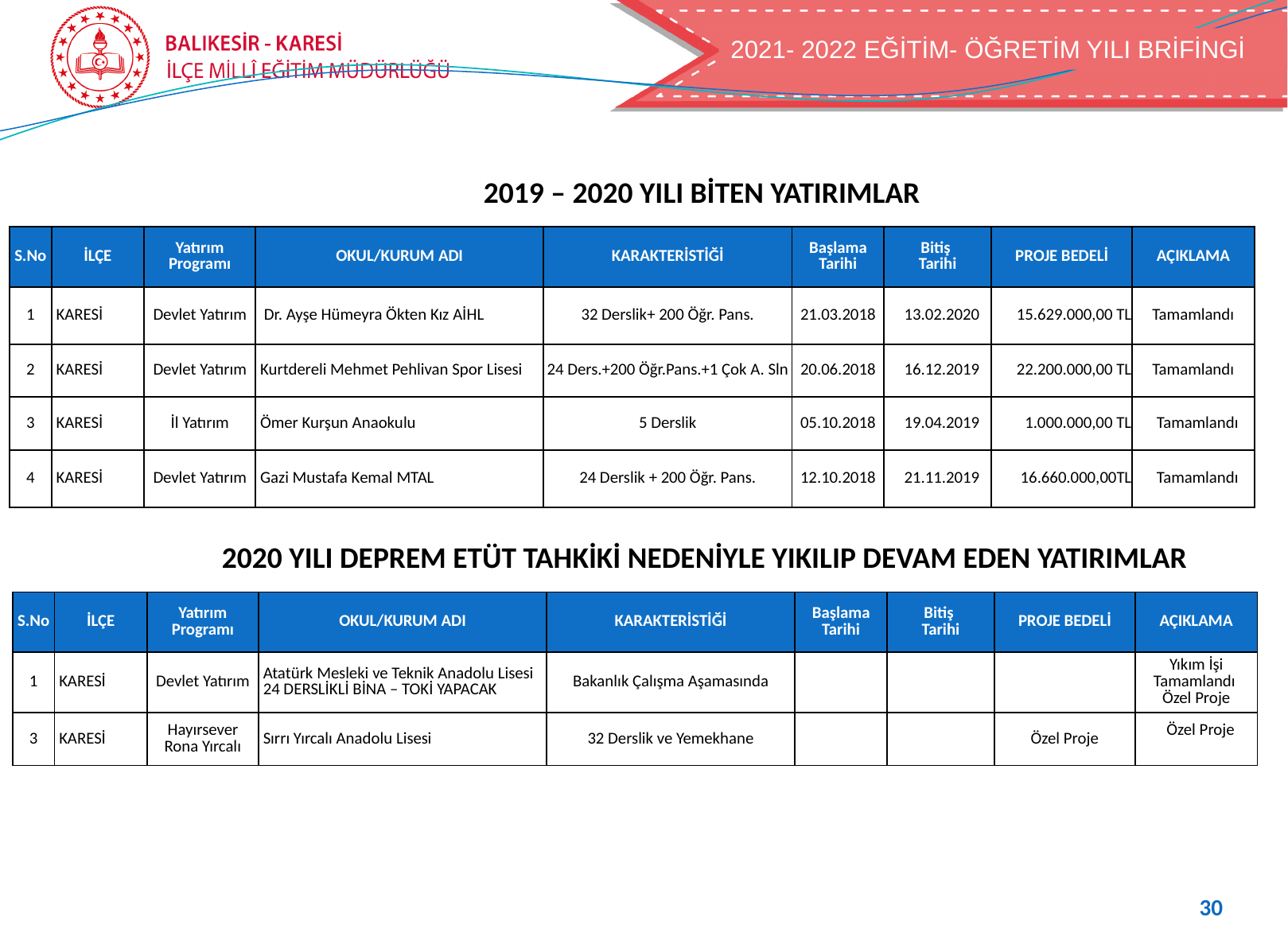

2021- 2022 EĞİTİM- ÖĞRETİM YILI BRİFİNGİ
2019 – 2020 YILI BİTEN YATIRIMLAR
| S.No | İLÇE | Yatırım Programı | OKUL/KURUM ADI | KARAKTERİSTİĞİ | Başlama Tarihi | Bitiş Tarihi | PROJE BEDELİ | AÇIKLAMA |
| --- | --- | --- | --- | --- | --- | --- | --- | --- |
| 1 | KARESİ | Devlet Yatırım | Dr. Ayşe Hümeyra Ökten Kız AİHL | 32 Derslik+ 200 Öğr. Pans. | 21.03.2018 | 13.02.2020 | 15.629.000,00 TL | Tamamlandı |
| 2 | KARESİ | Devlet Yatırım | Kurtdereli Mehmet Pehlivan Spor Lisesi | 24 Ders.+200 Öğr.Pans.+1 Çok A. Sln | 20.06.2018 | 16.12.2019 | 22.200.000,00 TL | Tamamlandı |
| 3 | KARESİ | İl Yatırım | Ömer Kurşun Anaokulu | 5 Derslik | 05.10.2018 | 19.04.2019 | 1.000.000,00 TL | Tamamlandı |
| 4 | KARESİ | Devlet Yatırım | Gazi Mustafa Kemal MTAL | 24 Derslik + 200 Öğr. Pans. | 12.10.2018 | 21.11.2019 | 16.660.000,00TL | Tamamlandı |
2020 YILI DEPREM ETÜT TAHKİKİ NEDENİYLE YIKILIP DEVAM EDEN YATIRIMLAR
| S.No | İLÇE | Yatırım Programı | OKUL/KURUM ADI | KARAKTERİSTİĞİ | Başlama Tarihi | Bitiş Tarihi | PROJE BEDELİ | AÇIKLAMA |
| --- | --- | --- | --- | --- | --- | --- | --- | --- |
| 1 | KARESİ | Devlet Yatırım | Atatürk Mesleki ve Teknik Anadolu Lisesi 24 DERSLİKLİ BİNA – TOKİ YAPACAK | Bakanlık Çalışma Aşamasında |  |  |  | Yıkım İşi Tamamlandı Özel Proje |
| 3 | KARESİ | Hayırsever Rona Yırcalı | Sırrı Yırcalı Anadolu Lisesi | 32 Derslik ve Yemekhane |  |  | Özel Proje | Özel Proje |
30